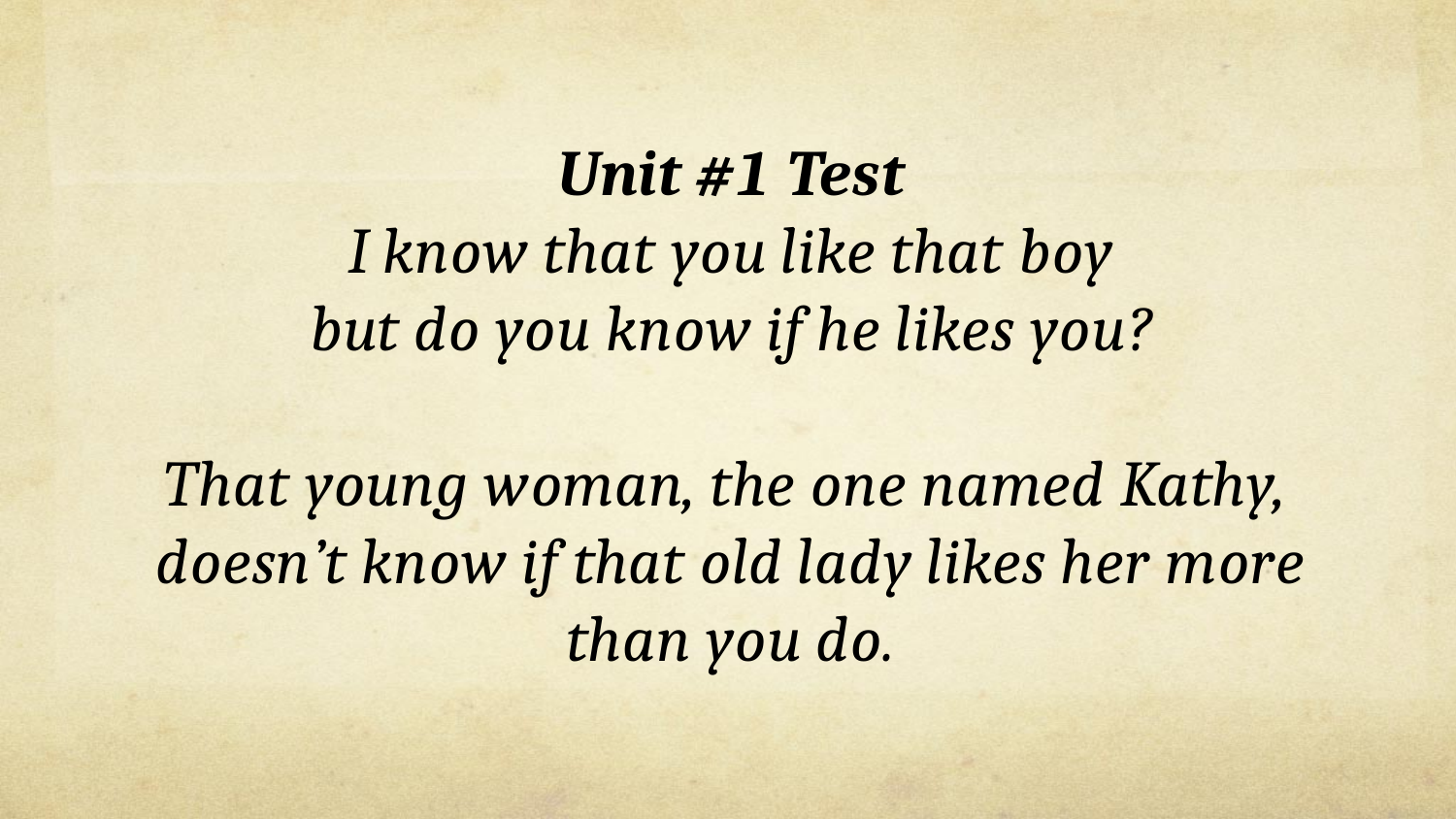

Unit #1 Test
I know that you like that boy
but do you know if he likes you?

That young woman, the one named Kathy,  doesn’t know if that old lady likes her more than you do.